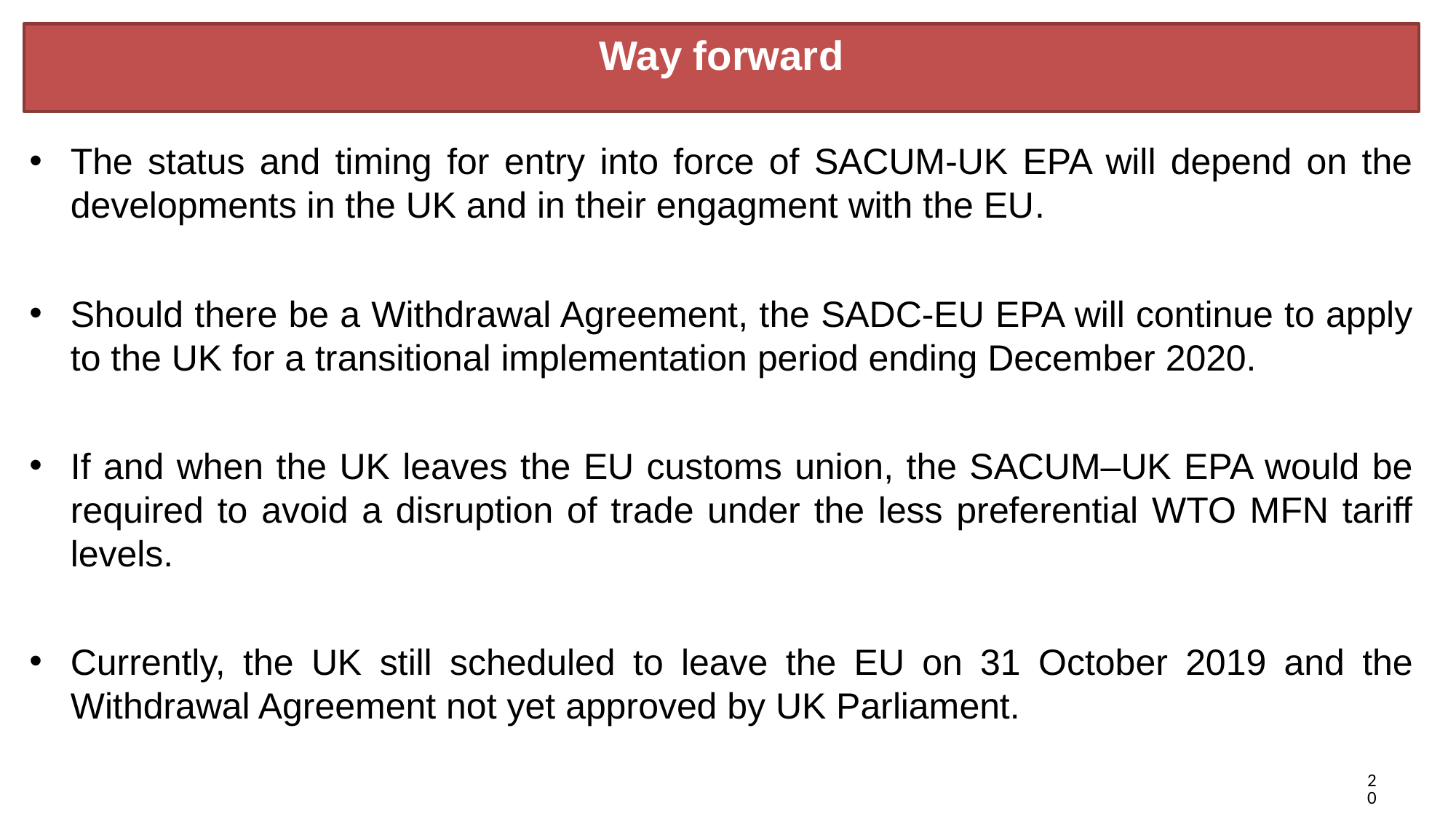

# Way forward
The status and timing for entry into force of SACUM-UK EPA will depend on the developments in the UK and in their engagment with the EU.

Should there be a Withdrawal Agreement, the SADC-EU EPA will continue to apply to the UK for a transitional implementation period ending December 2020.

If and when the UK leaves the EU customs union, the SACUM–UK EPA would be required to avoid a disruption of trade under the less preferential WTO MFN tariff levels.

Currently, the UK still scheduled to leave the EU on 31 October 2019 and the Withdrawal Agreement not yet approved by UK Parliament.

20